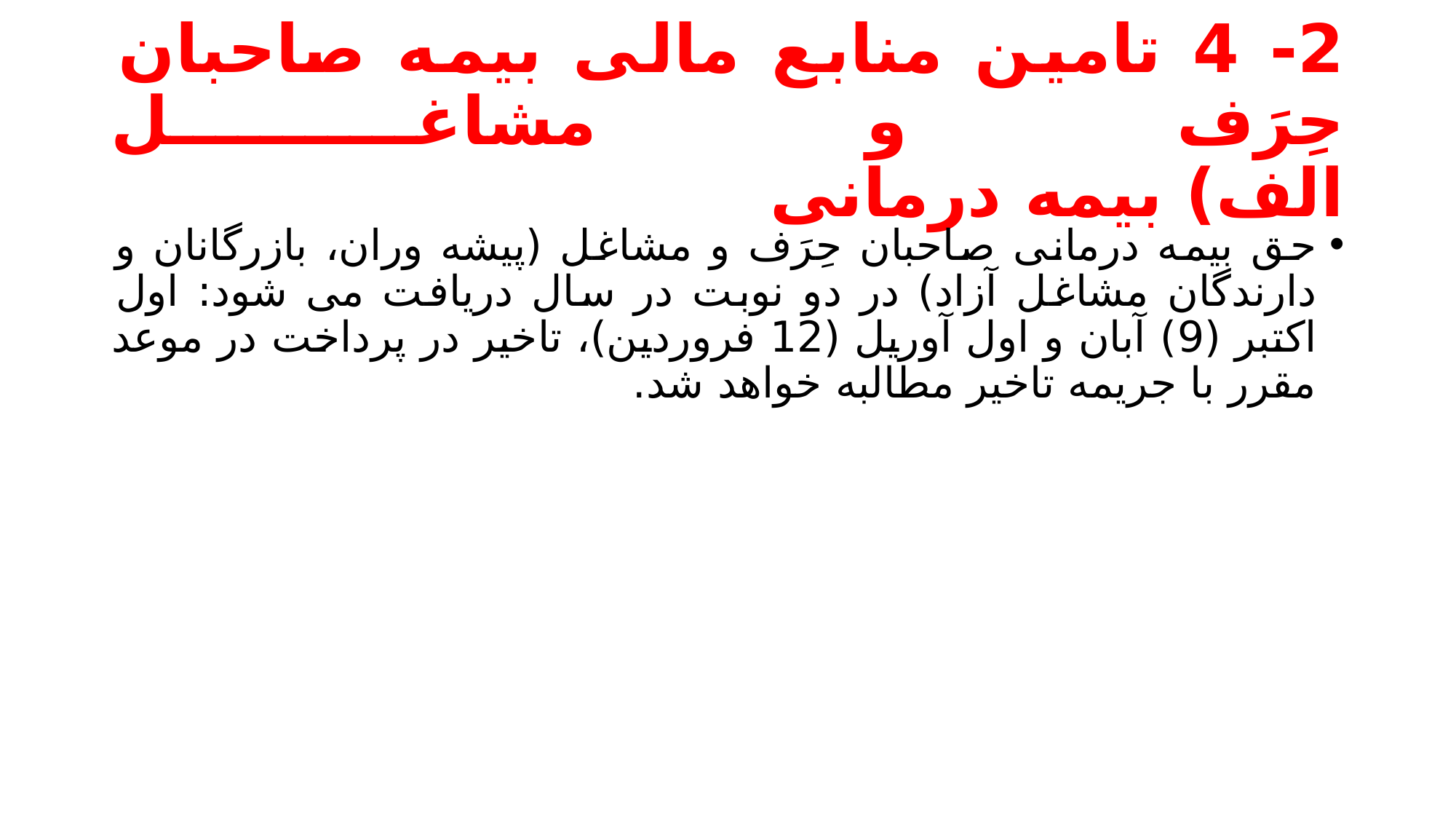

# 2- 4 تامین منابع مالی بیمه صاحبان حِرَف و مشاغل الف) بیمه درمانی
حق بیمه درمانی صاحبان حِرَف و مشاغل (پیشه وران، بازرگانان و دارندگان مشاغل آزاد) در دو نوبت در سال دریافت می شود: اول اکتبر (9) آبان و اول آوریل (12 فروردین)، تاخیر در پرداخت در موعد مقرر با جریمه تاخیر مطالبه خواهد شد.